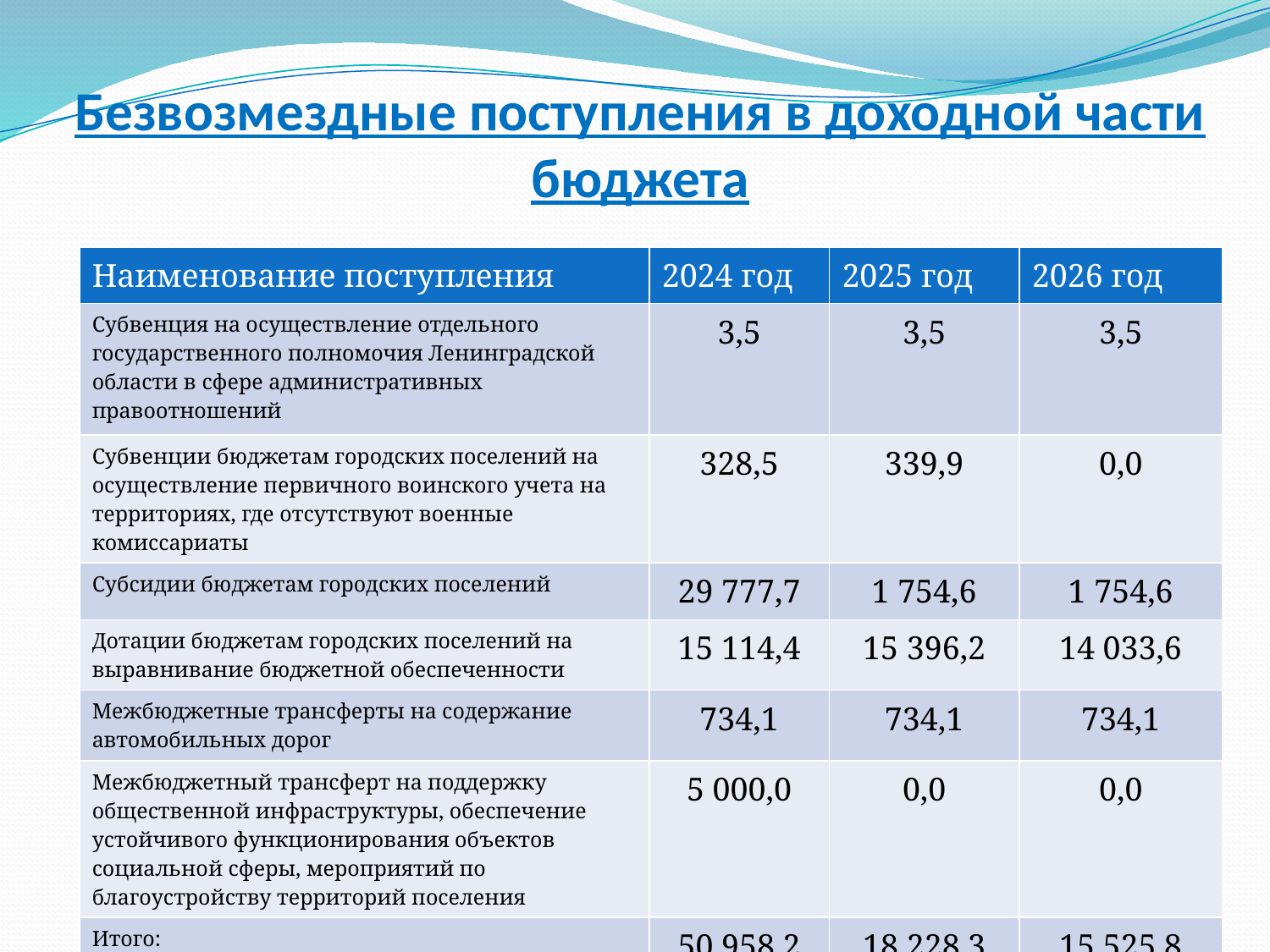

# Безвозмездные поступления в доходной части бюджета
| Наименование поступления | 2024 год | 2025 год | 2026 год |
| --- | --- | --- | --- |
| Субвенция на осуществление отдельного государственного полномочия Ленинградской области в сфере административных правоотношений | 3,5 | 3,5 | 3,5 |
| Субвенции бюджетам городских поселений на осуществление первичного воинского учета на территориях, где отсутствуют военные комиссариаты | 328,5 | 339,9 | 0,0 |
| Субсидии бюджетам городских поселений | 29 777,7 | 1 754,6 | 1 754,6 |
| Дотации бюджетам городских поселений на выравнивание бюджетной обеспеченности | 15 114,4 | 15 396,2 | 14 033,6 |
| Межбюджетные трансферты на содержание автомобильных дорог | 734,1 | 734,1 | 734,1 |
| Межбюджетный трансферт на поддержку общественной инфраструктуры, обеспечение устойчивого функционирования объектов социальной сферы, мероприятий по благоустройству территорий поселения | 5 000,0 | 0,0 | 0,0 |
| Итого: | 50 958,2 | 18 228,3 | 15 525,8 |